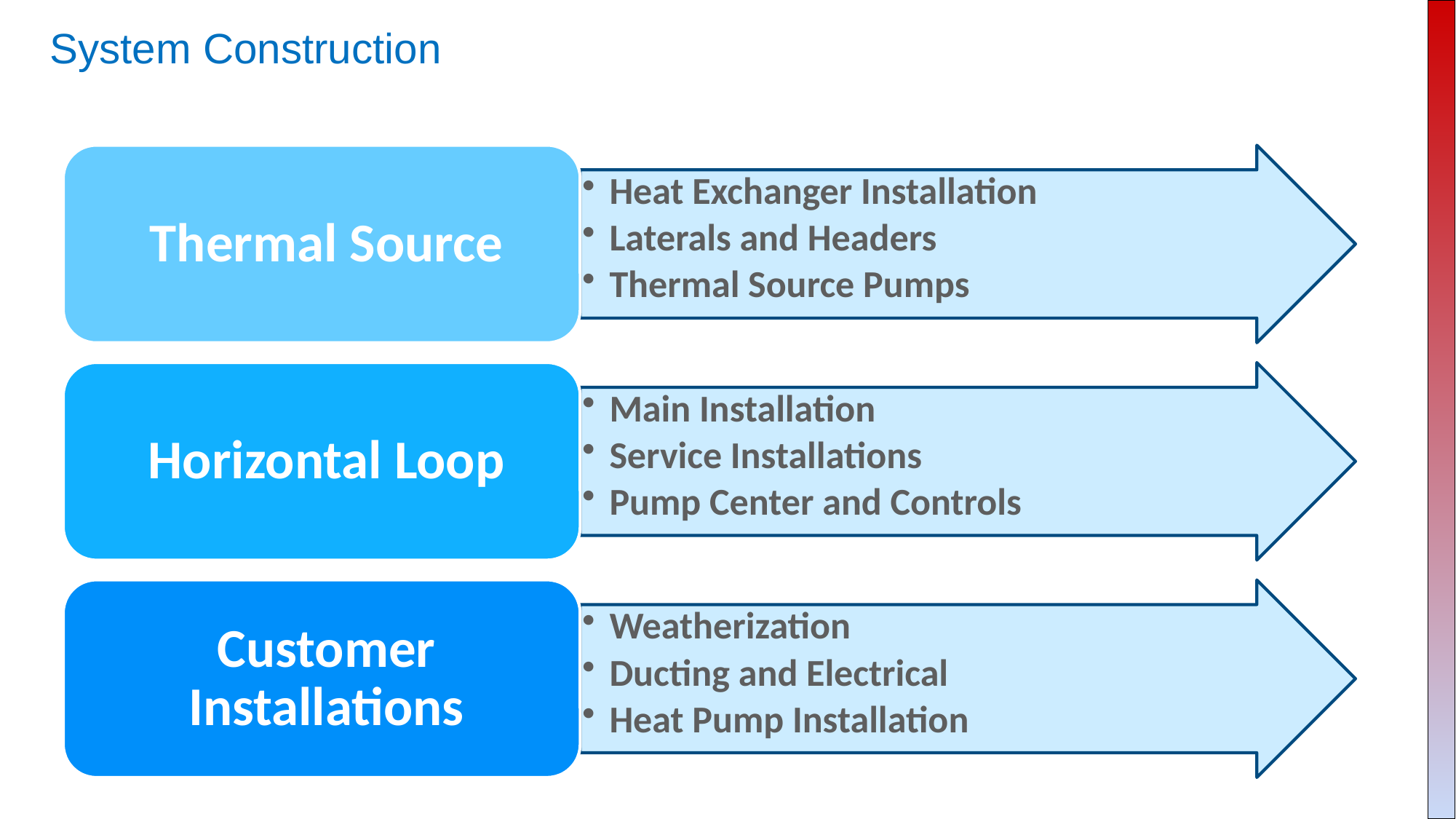

System Construction
Heat Exchanger Installation
Laterals and Headers
Thermal Source Pumps
Thermal Source
Main Installation
Service Installations
Pump Center and Controls
Horizontal Loop
Weatherization
Ducting and Electrical
Heat Pump Installation
Customer Installations